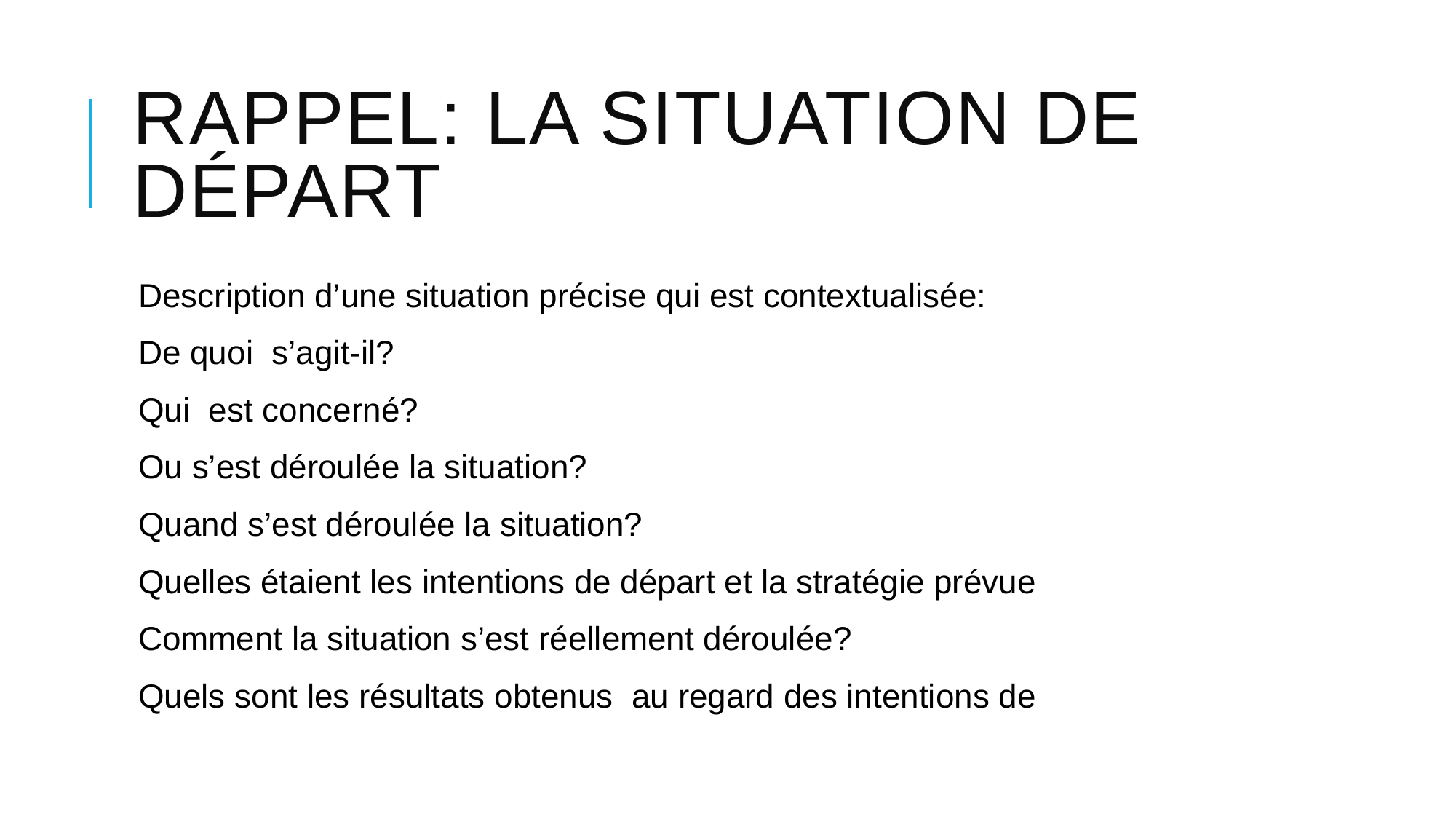

# Rappel: la situation de départ
Description d’une situation précise qui est contextualisée:
De quoi  s’agit-il?
Qui  est concerné?
Ou s’est déroulée la situation?
Quand s’est déroulée la situation?
Quelles étaient les intentions de départ et la stratégie prévue
Comment la situation s’est réellement déroulée?
Quels sont les résultats obtenus  au regard des intentions de